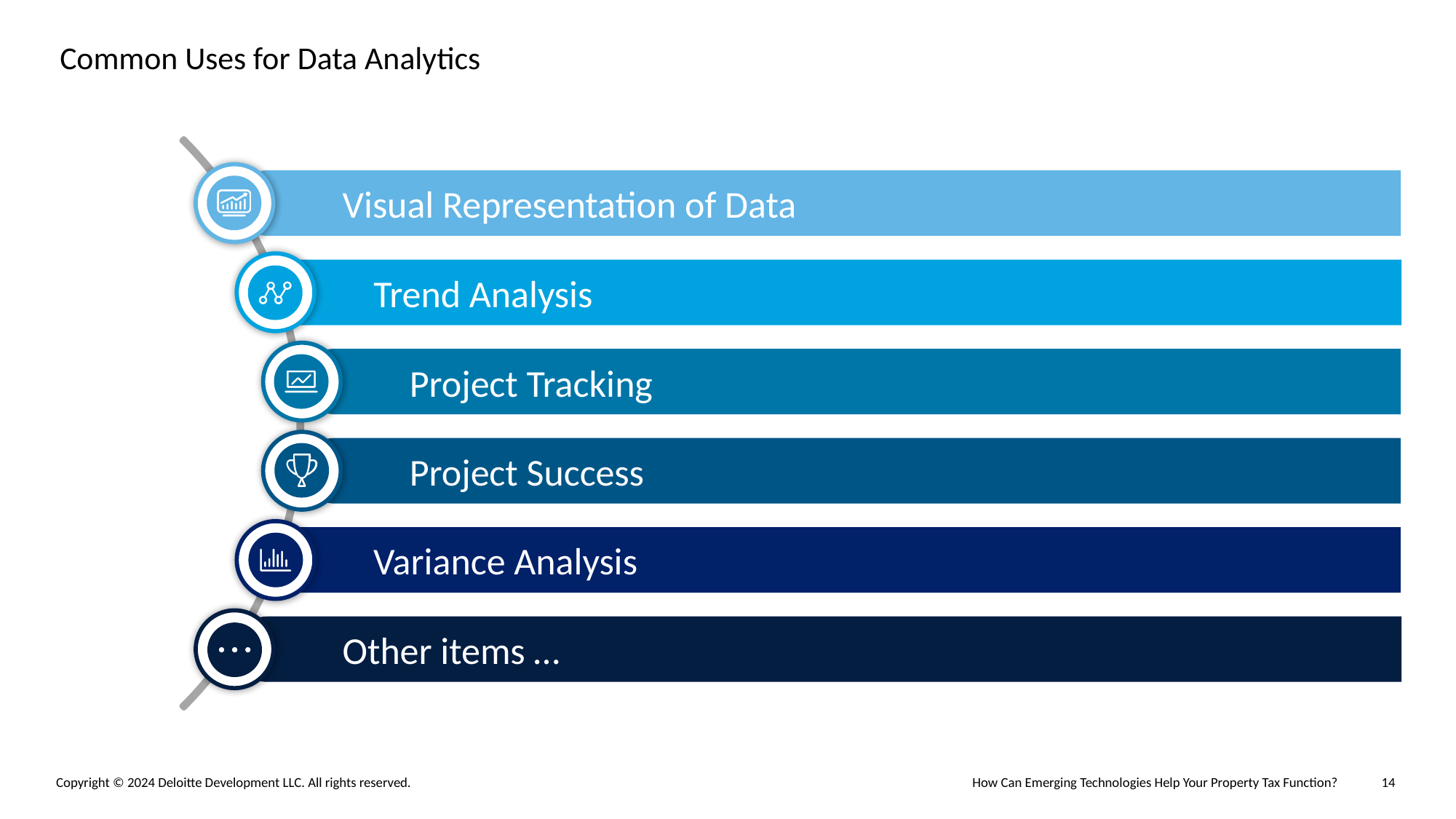

# Common Uses for Data Analytics

Visual Representation of Data

Trend Analysis

Project Tracking

Project Success

Variance Analysis

Other items …